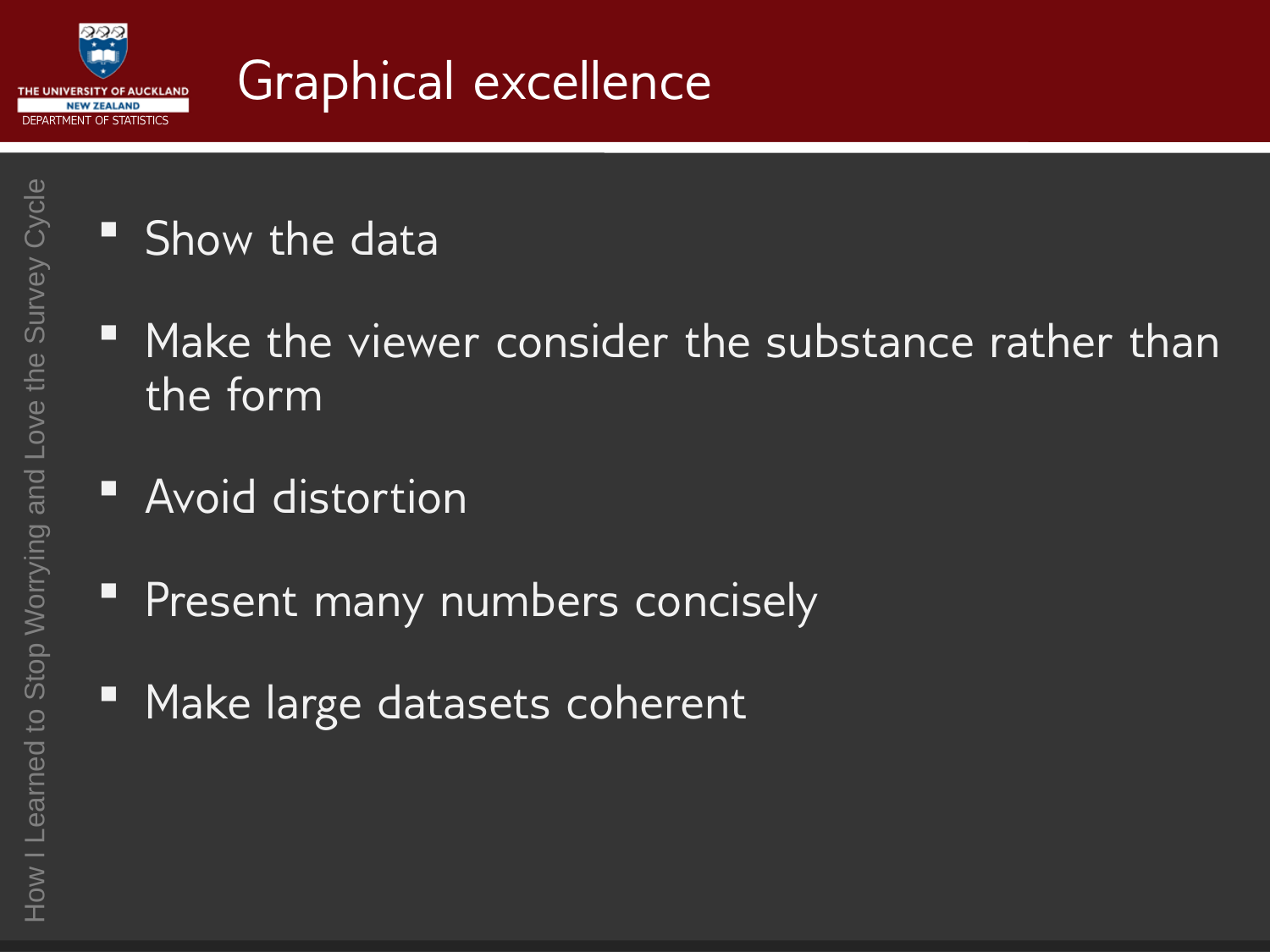

# Graphical excellence
Show the data
Make the viewer consider the substance rather than the form
Avoid distortion
Present many numbers concisely
Make large datasets coherent